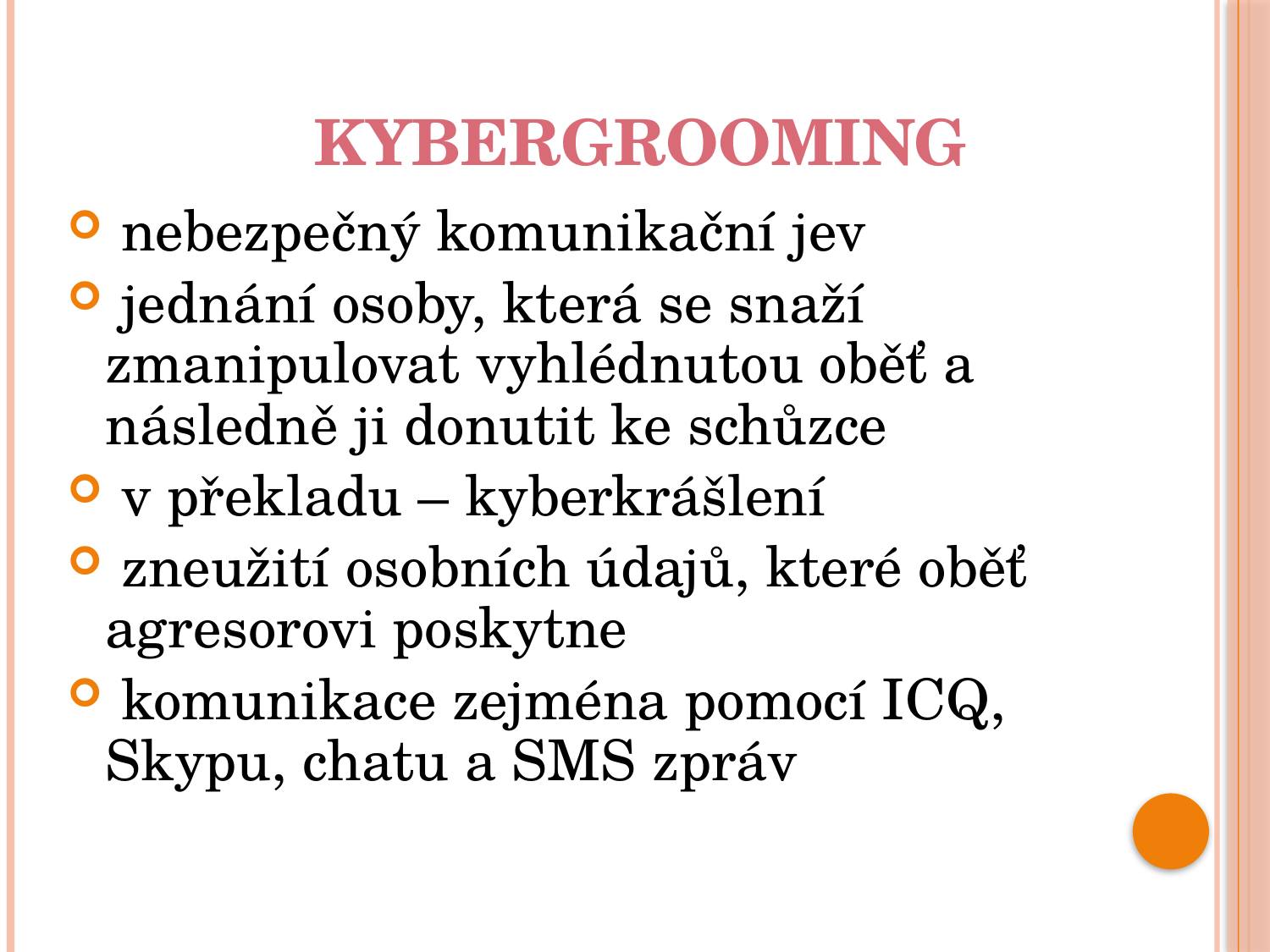

# Kybergrooming
 nebezpečný komunikační jev
 jednání osoby, která se snaží zmanipulovat vyhlédnutou oběť a následně ji donutit ke schůzce
 v překladu – kyberkrášlení
 zneužití osobních údajů, které oběť agresorovi poskytne
 komunikace zejména pomocí ICQ, Skypu, chatu a SMS zpráv